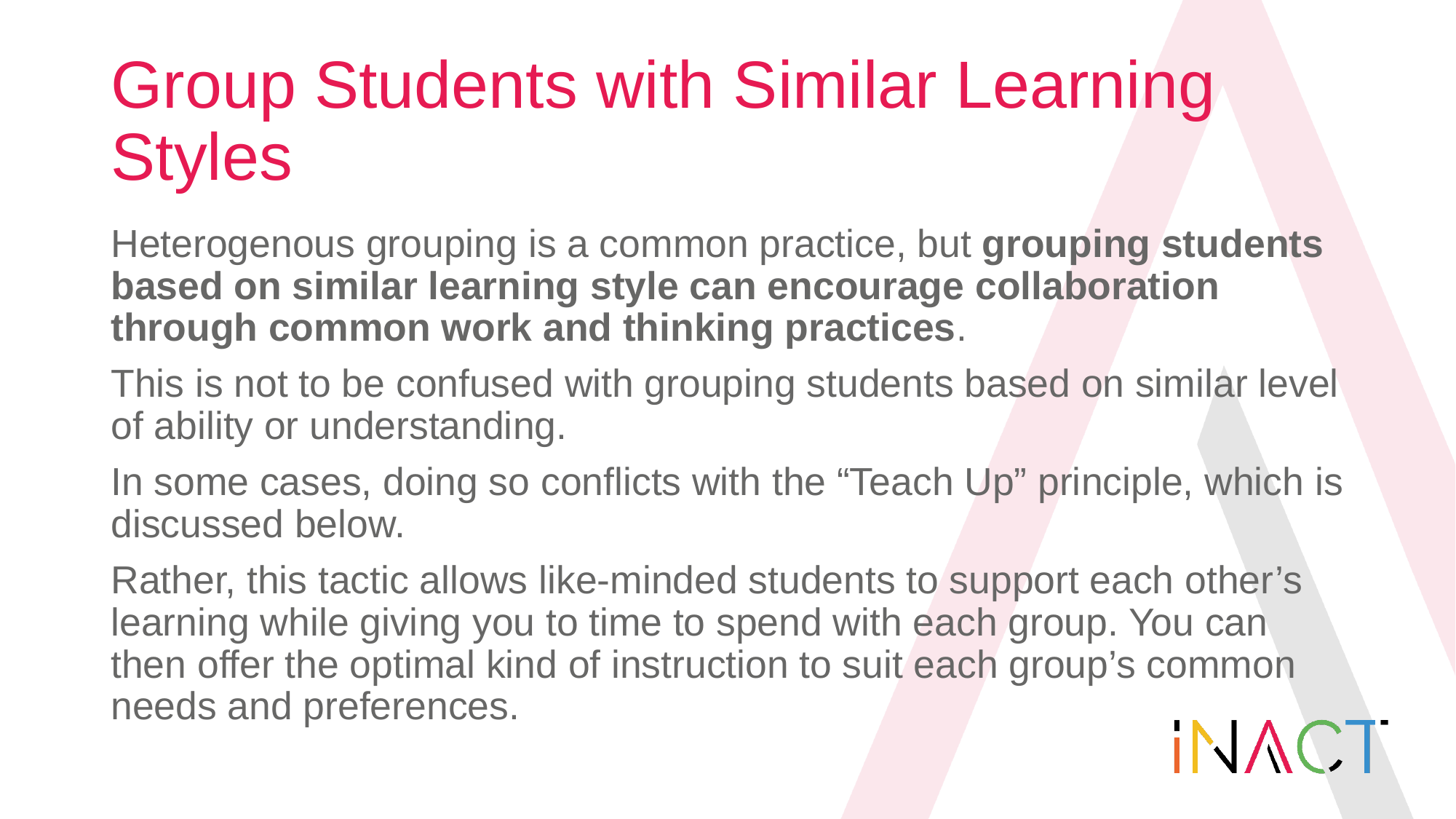

# Group Students with Similar Learning Styles
Heterogenous grouping is a common practice, but grouping students based on similar learning style can encourage collaboration through common work and thinking practices.
This is not to be confused with grouping students based on similar level of ability or understanding.
In some cases, doing so conflicts with the “Teach Up” principle, which is discussed below.
Rather, this tactic allows like-minded students to support each other’s learning while giving you to time to spend with each group. You can then offer the optimal kind of instruction to suit each group’s common needs and preferences.